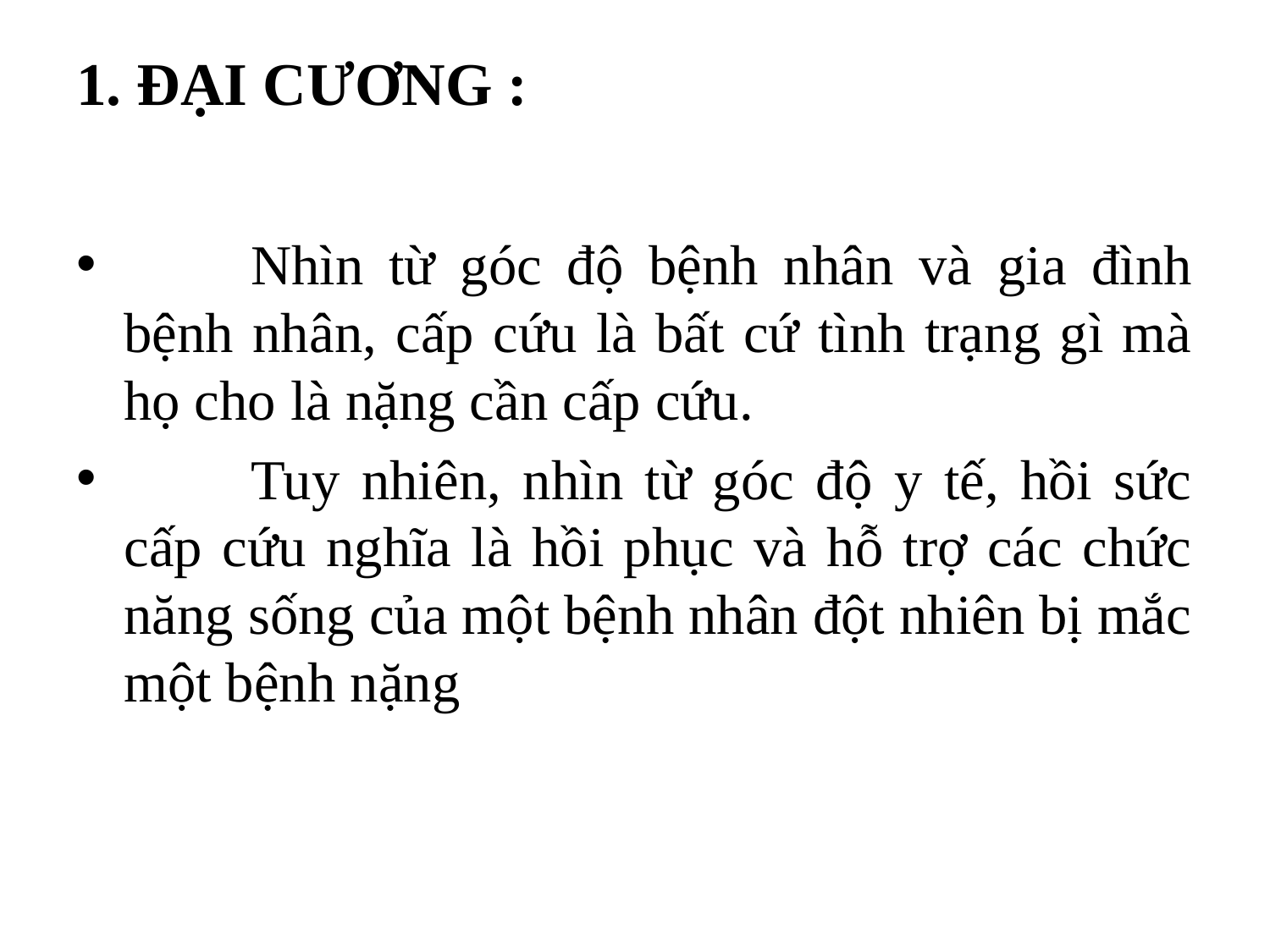

# 1. ĐẠI CƯƠNG :
	Nhìn từ góc độ bệnh nhân và gia đình bệnh nhân, cấp cứu là bất cứ tình trạng gì mà họ cho là nặng cần cấp cứu.
	Tuy nhiên, nhìn từ góc độ y tế, hồi sức cấp cứu nghĩa là hồi phục và hỗ trợ các chức năng sống của một bệnh nhân đột nhiên bị mắc một bệnh nặng